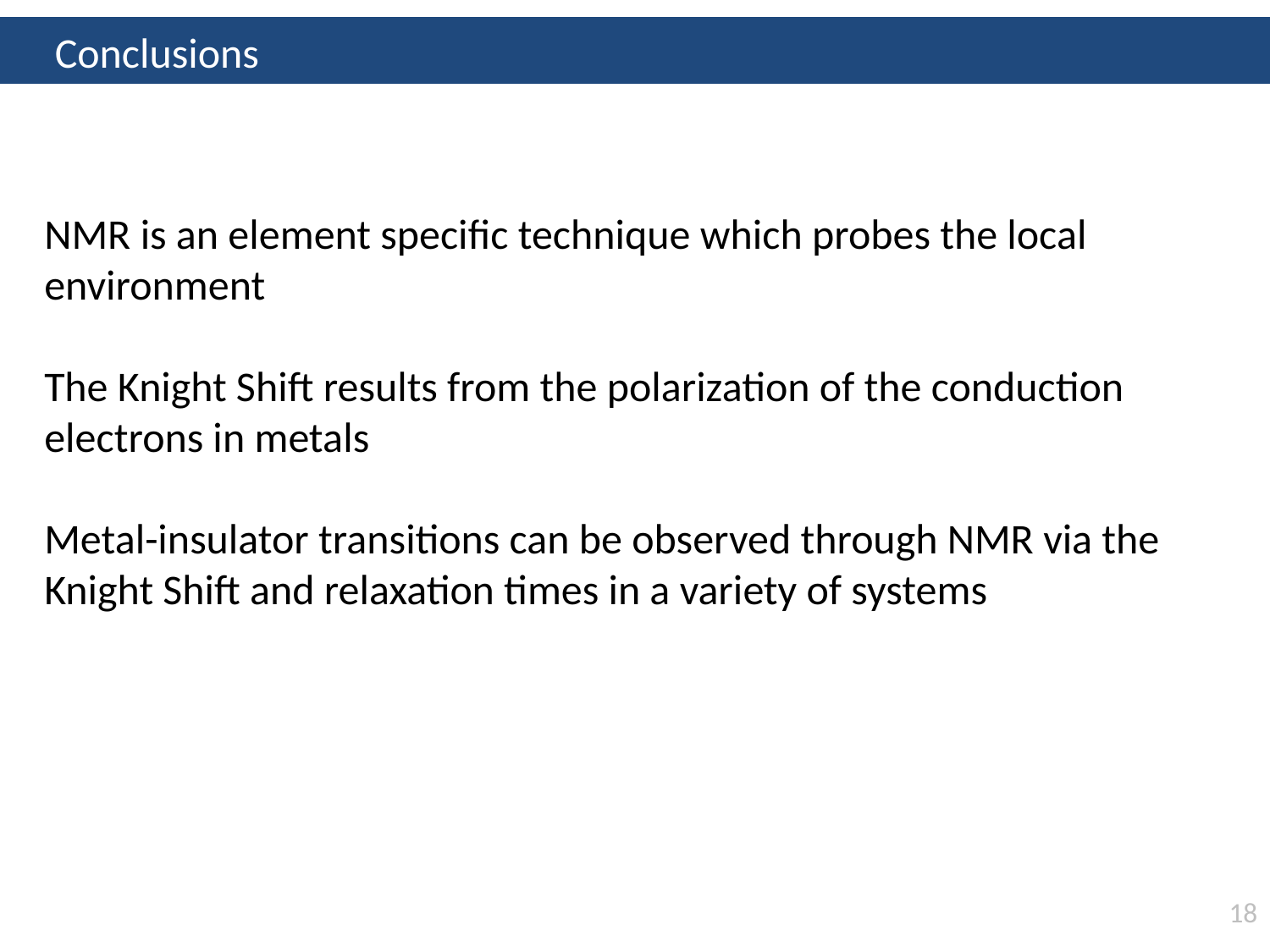

# Conclusions
NMR is an element specific technique which probes the local environment

The Knight Shift results from the polarization of the conduction electrons in metals

Metal-insulator transitions can be observed through NMR via the Knight Shift and relaxation times in a variety of systems

18